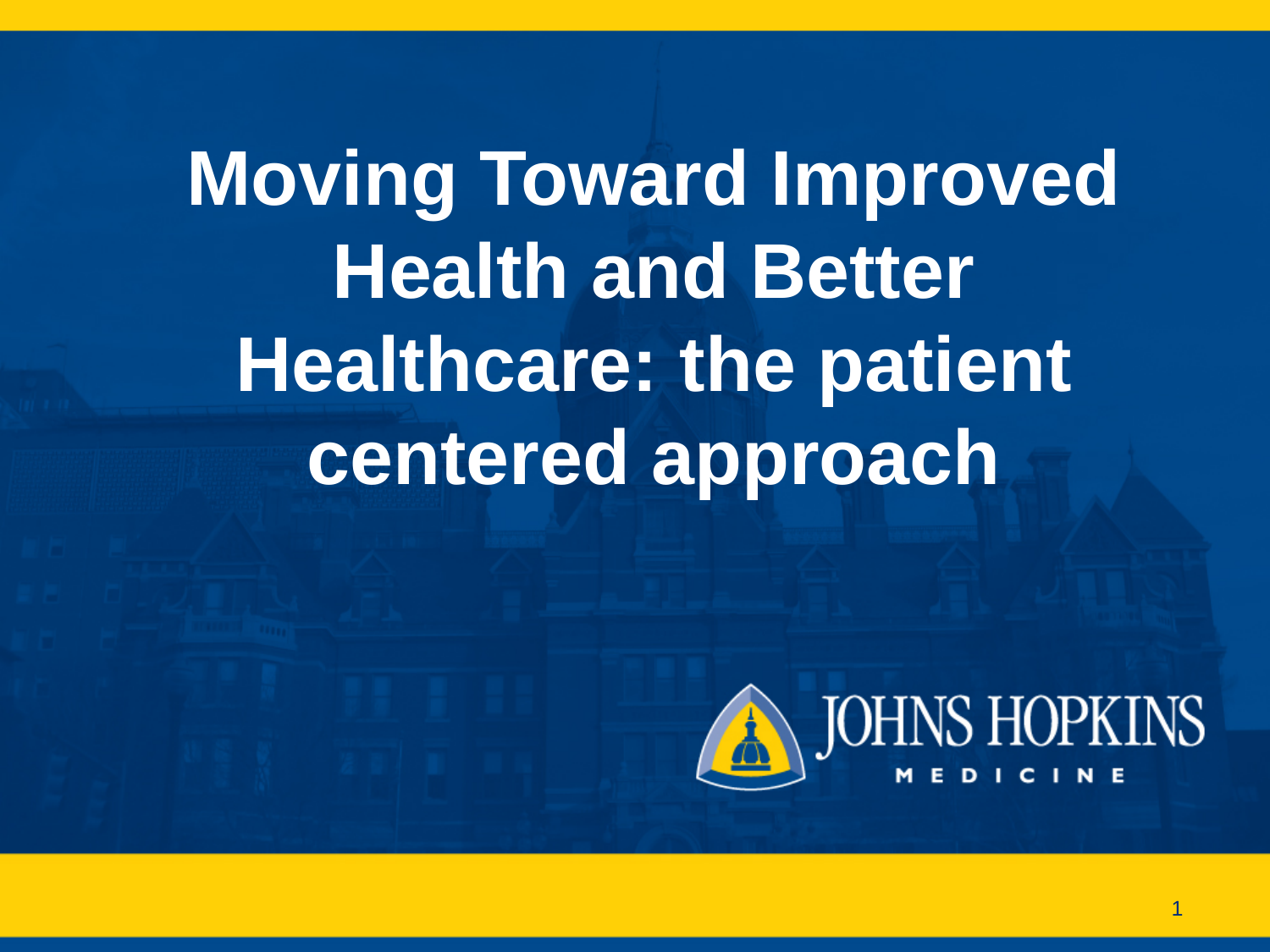

# Moving Toward Improved Health and Better Healthcare: the patient centered approach
1